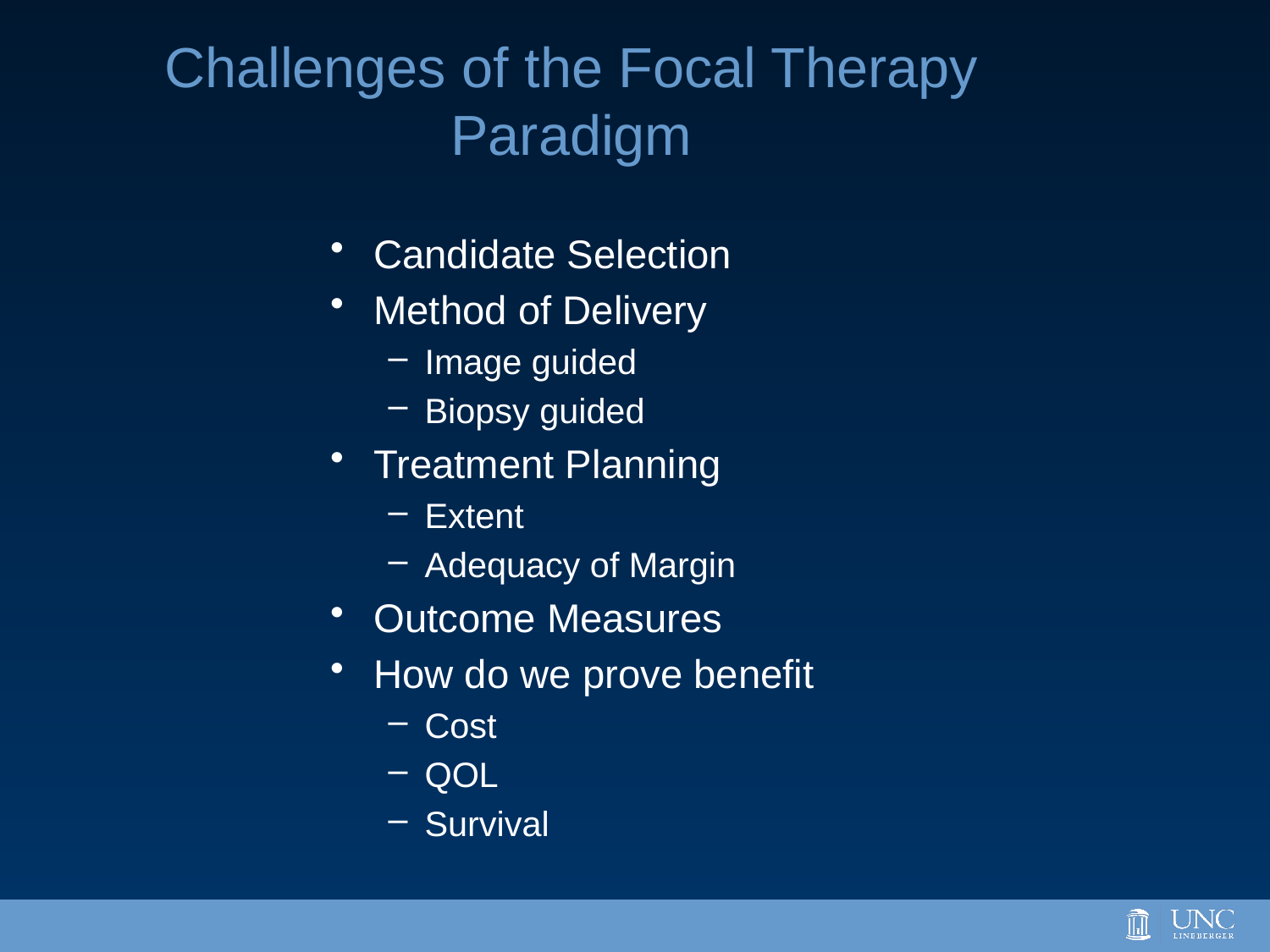

Challenges of the Focal Therapy Paradigm
Candidate Selection
Method of Delivery
Image guided
Biopsy guided
Treatment Planning
Extent
Adequacy of Margin
Outcome Measures
How do we prove benefit
Cost
QOL
Survival